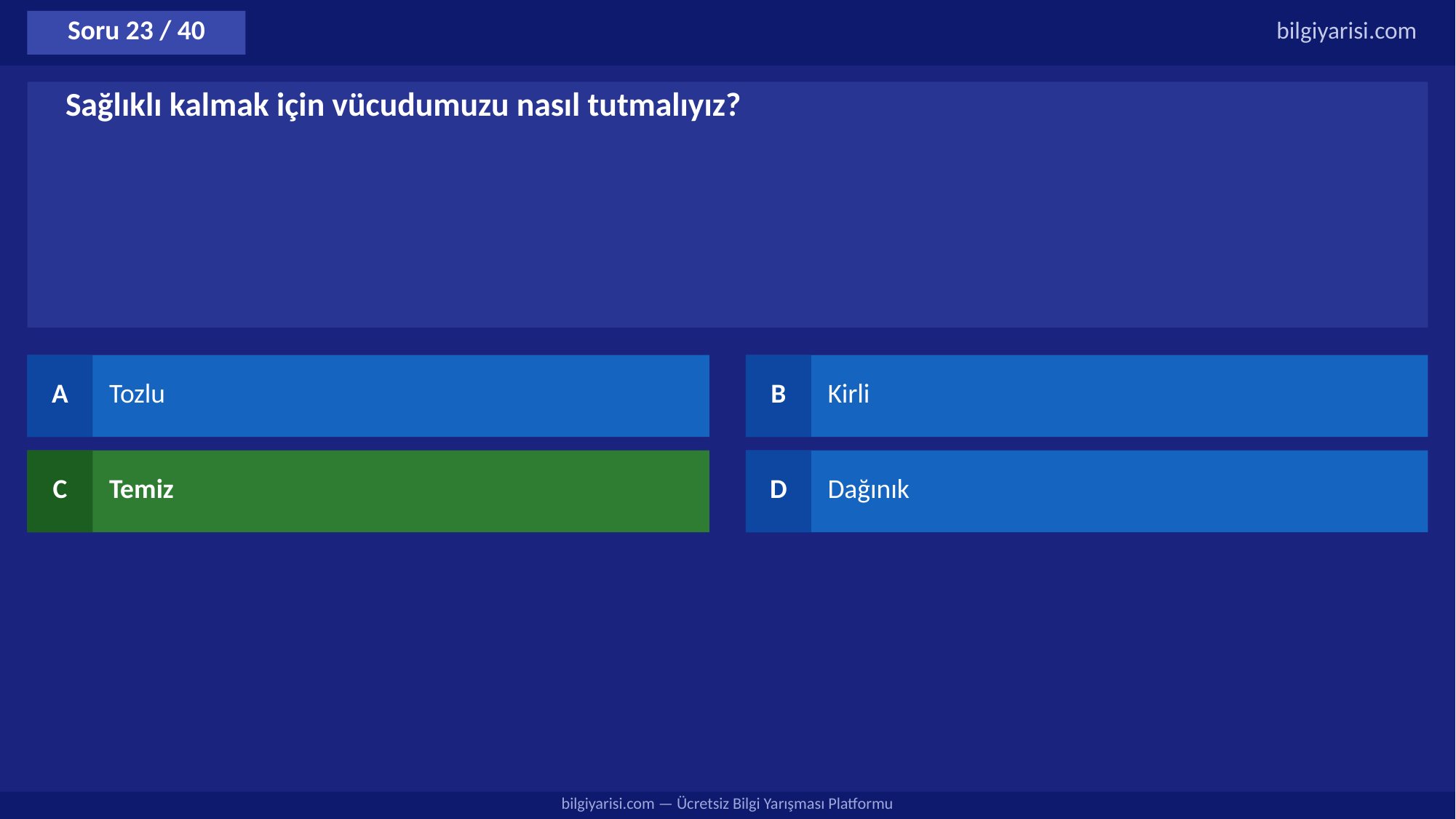

Soru 23 / 40
bilgiyarisi.com

Sağlıklı kalmak için vücudumuzu nasıl tutmalıyız?

A
Tozlu

B
Kirli

C
Temiz

D
Dağınık
bilgiyarisi.com — Ücretsiz Bilgi Yarışması Platformu